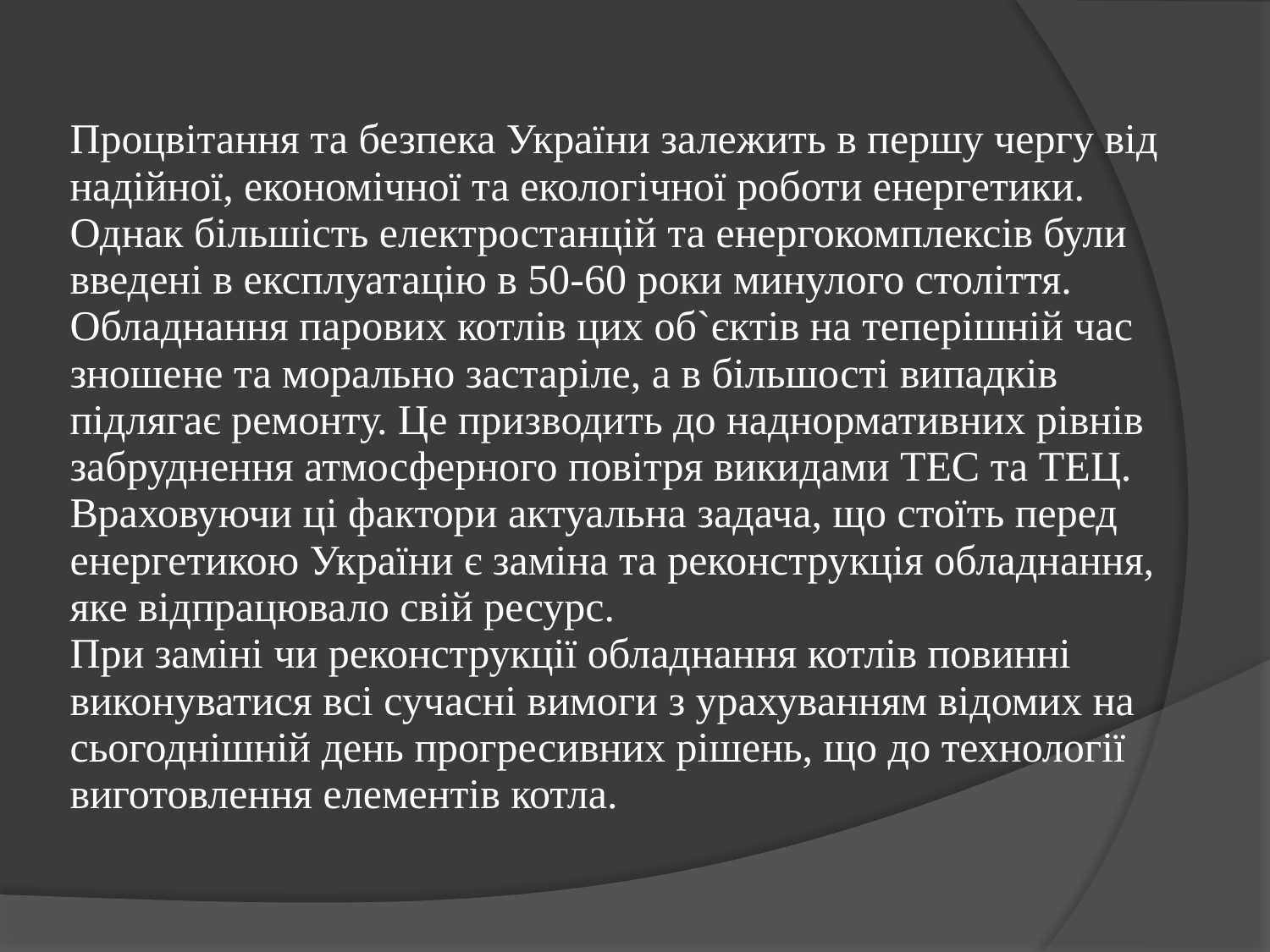

# Процвітання та безпека України залежить в першу чергу від надійної, економічної та екологічної роботи енергетики. Однак більшість електростанцій та енергокомплексів були введені в експлуатацію в 50-60 роки минулого століття. Обладнання парових котлів цих об`єктів на теперішній час зношене та морально застаріле, а в більшості випадків підлягає ремонту. Це призводить до наднормативних рівнів забруднення атмосферного повітря викидами ТЕС та ТЕЦ. Враховуючи ці фактори актуальна задача, що стоїть перед енергетикою України є заміна та реконструкція обладнання, яке відпрацювало свій ресурс. При заміні чи реконструкції обладнання котлів повинні виконуватися всі сучасні вимоги з урахуванням відомих на сьогоднішній день прогресивних рішень, що до технології виготовлення елементів котла.